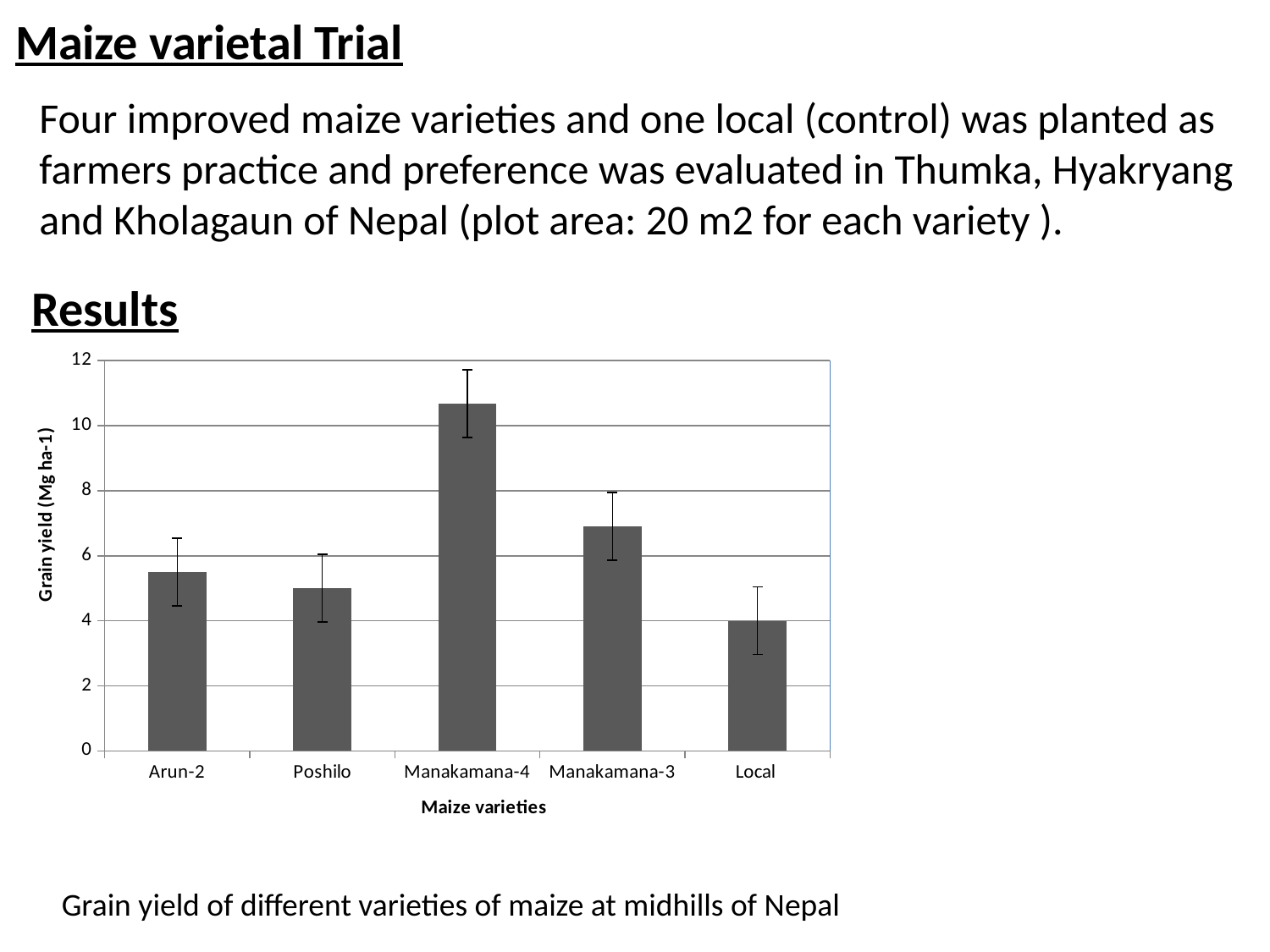

Maize varietal Trial
Four improved maize varieties and one local (control) was planted as
farmers practice and preference was evaluated in Thumka, Hyakryang
and Kholagaun of Nepal (plot area: 20 m2 for each variety ).
Results

### Chart

| Category | grain yield (mg ha-1) |
|---|---|
| Arun-2 | 5.5 |
| Poshilo | 5.0 |
| Manakamana-4 | 10.68 |
| Manakamana-3 | 6.9 |
| Local  | 4.0 |
Grain yield of different varieties of maize at midhills of Nepal